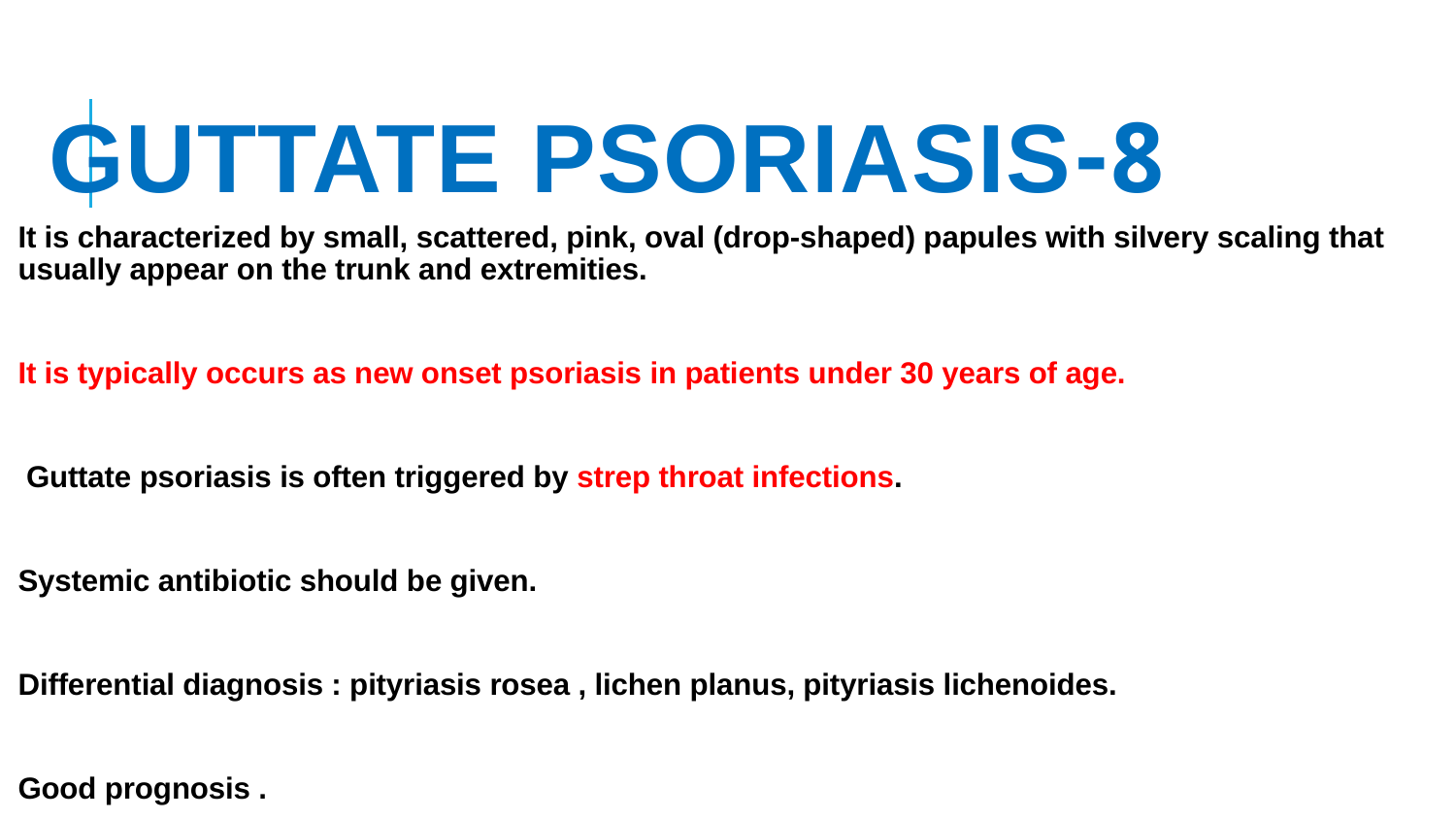

# 8-Guttate psoriasis
It is characterized by small, scattered, pink, oval (drop‐shaped) papules with silvery scaling that usually appear on the trunk and extremities.

It is typically occurs as new onset psoriasis in patients under 30 years of age.

 Guttate psoriasis is often triggered by strep throat infections.

Systemic antibiotic should be given.

Differential diagnosis : pityriasis rosea , lichen planus, pityriasis lichenoides.

Good prognosis .